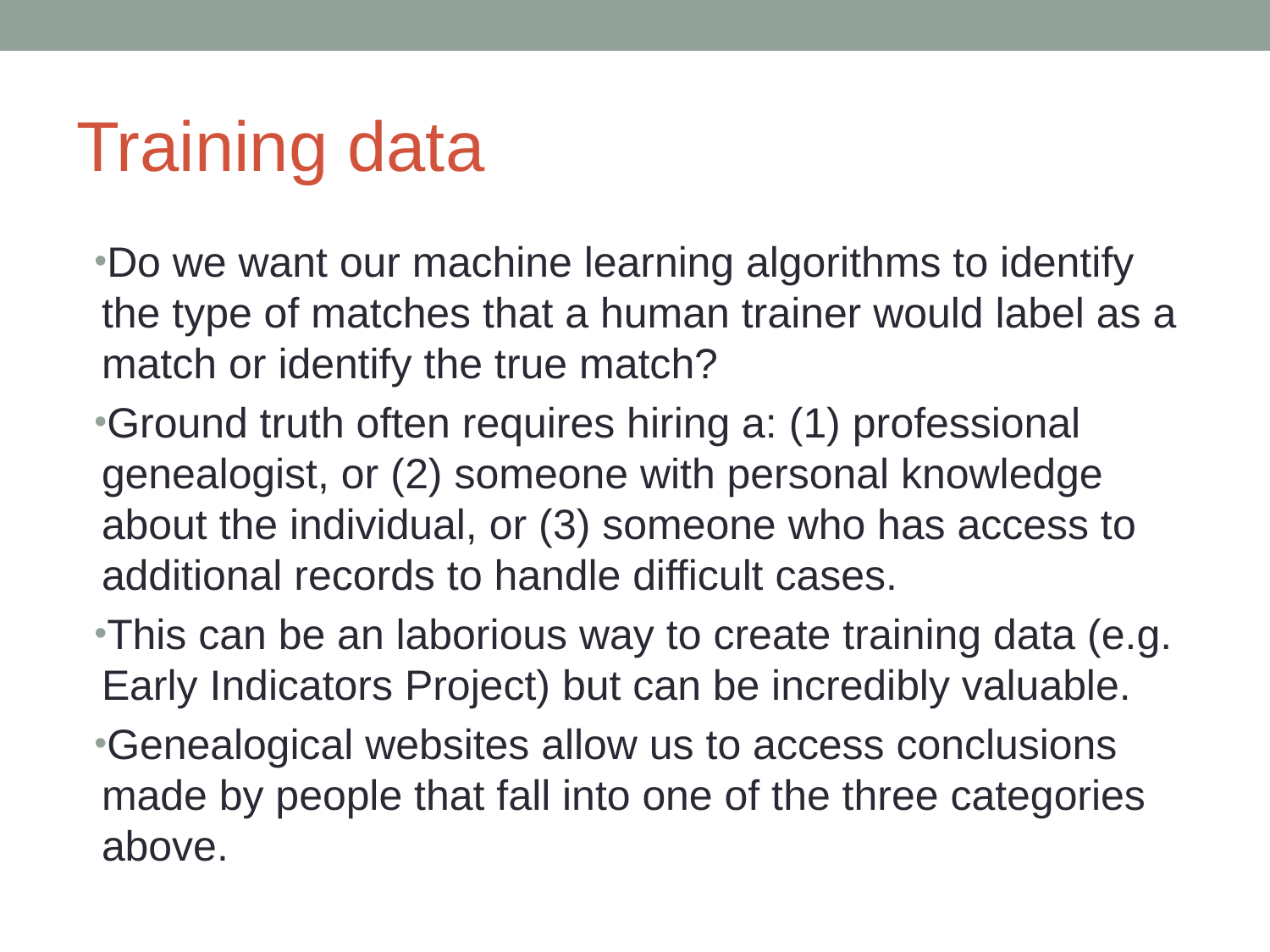

# Training data
Do we want our machine learning algorithms to identify the type of matches that a human trainer would label as a match or identify the true match?
Ground truth often requires hiring a: (1) professional genealogist, or (2) someone with personal knowledge about the individual, or (3) someone who has access to additional records to handle difficult cases.
This can be an laborious way to create training data (e.g. Early Indicators Project) but can be incredibly valuable.
Genealogical websites allow us to access conclusions made by people that fall into one of the three categories above.